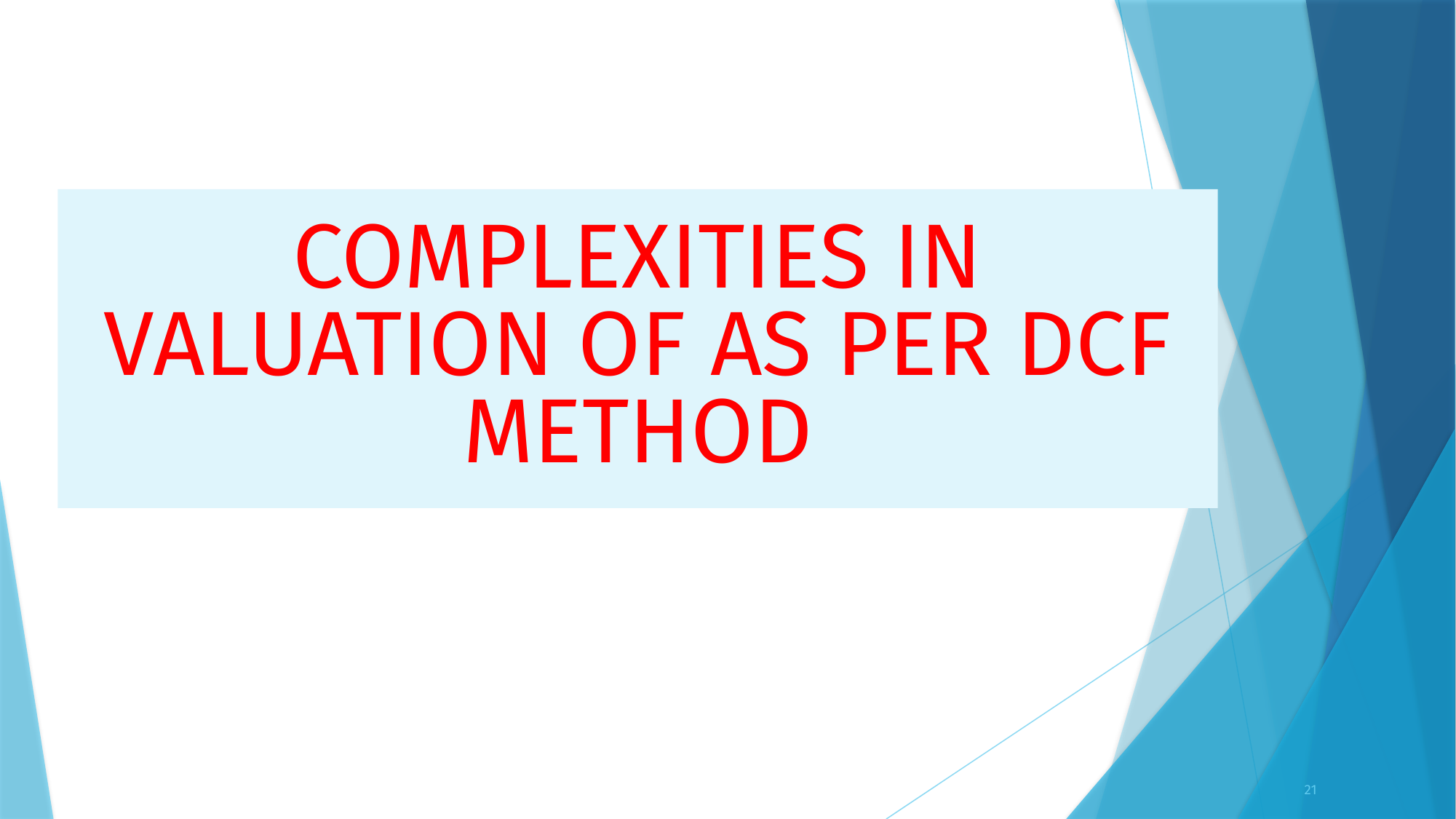

# COMPLEXITIES IN VALUATION OF AS PER DCF METHOD
21